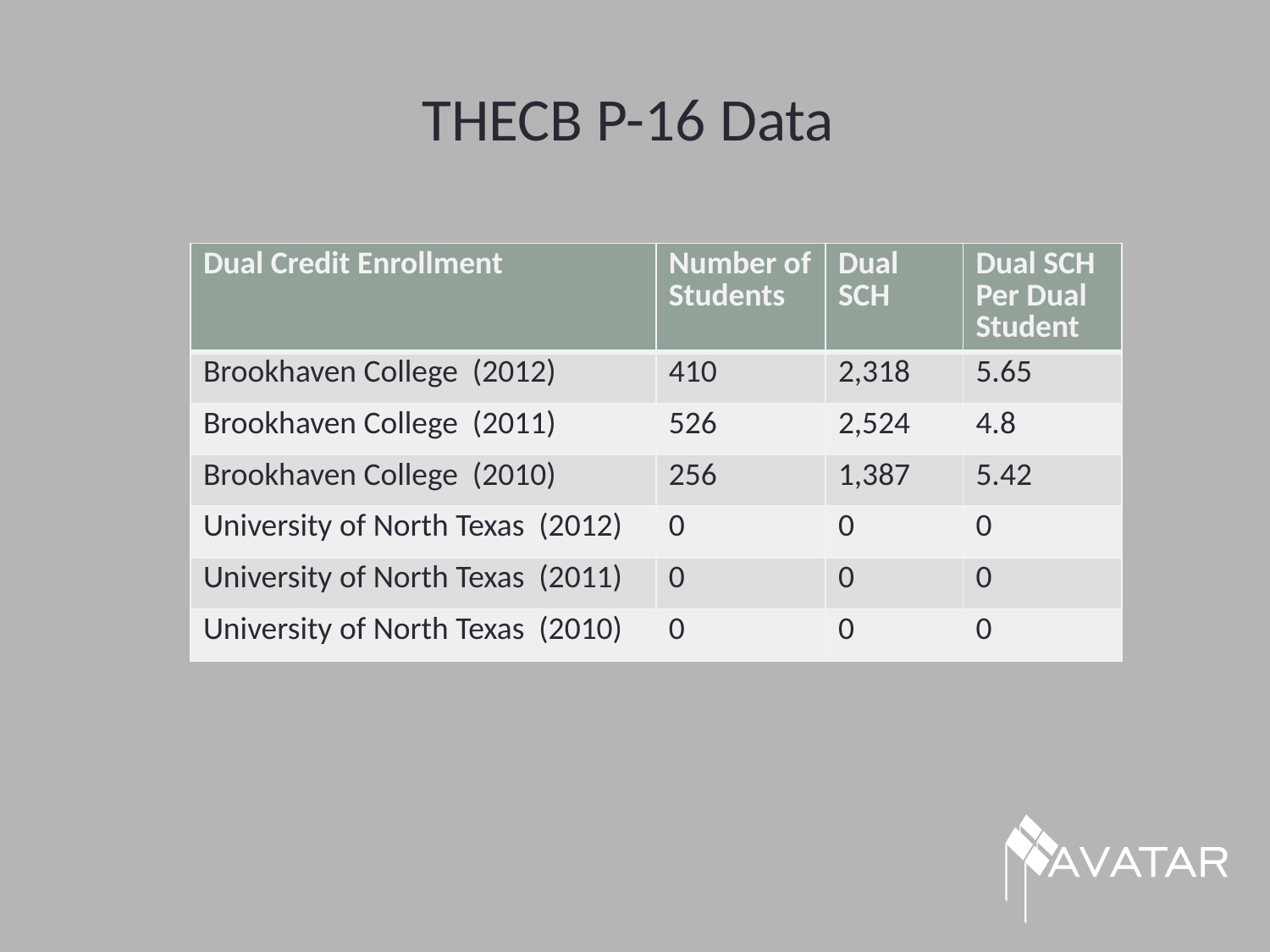

# THECB P-16 Data

| Dual Credit Enrollment | Number of Students | Dual SCH | Dual SCH Per Dual Student |
| --- | --- | --- | --- |
| Brookhaven College (2012) | 410 | 2,318 | 5.65 |
| Brookhaven College (2011) | 526 | 2,524 | 4.8 |
| Brookhaven College (2010) | 256 | 1,387 | 5.42 |
| University of North Texas (2012) | 0 | 0 | 0 |
| University of North Texas (2011) | 0 | 0 | 0 |
| University of North Texas (2010) | 0 | 0 | 0 |